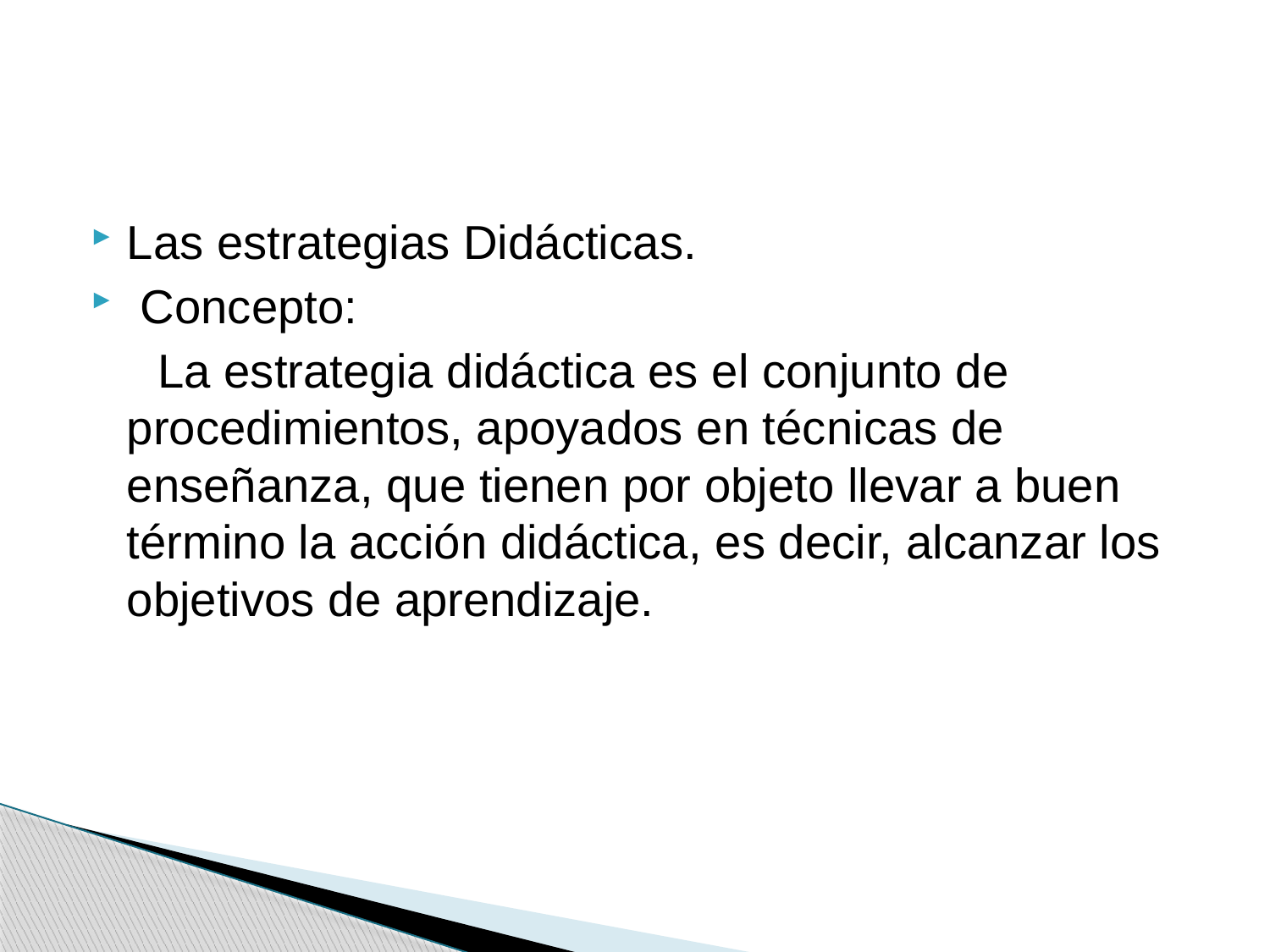

#
Las estrategias Didácticas.
 Concepto:
     La estrategia didáctica es el conjunto de procedimientos, apoyados en técnicas de enseñanza, que tienen por objeto llevar a buen término la acción didáctica, es decir, alcanzar los objetivos de aprendizaje.